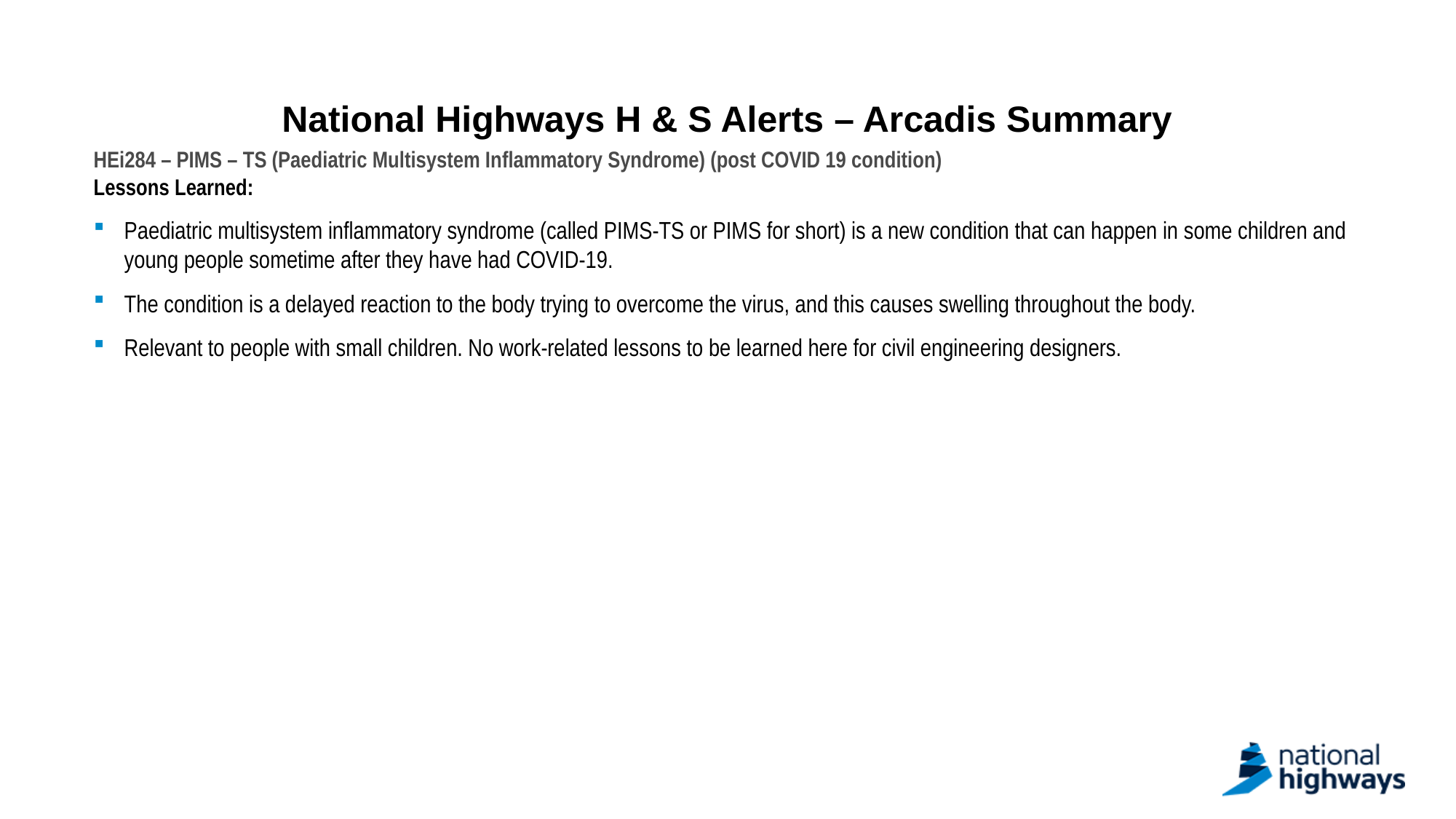

# National Highways H & S Alerts – Arcadis Summary
HEi284 – PIMS – TS (Paediatric Multisystem Inflammatory Syndrome) (post COVID 19 condition)
Lessons Learned:
Paediatric multisystem inflammatory syndrome (called PIMS-TS or PIMS for short) is a new condition that can happen in some children and young people sometime after they have had COVID-19.
The condition is a delayed reaction to the body trying to overcome the virus, and this causes swelling throughout the body.
Relevant to people with small children. No work-related lessons to be learned here for civil engineering designers.